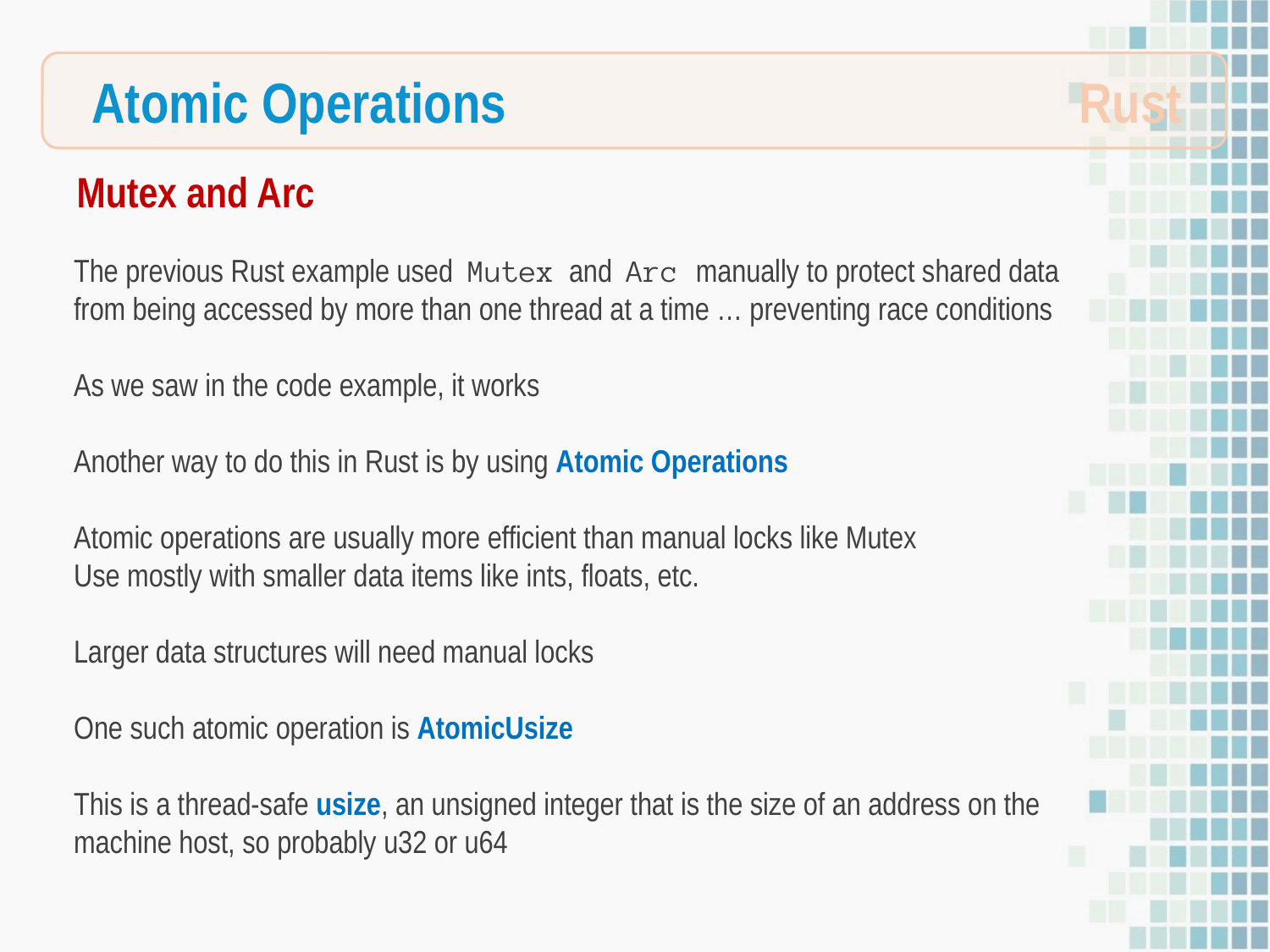

Rust

Atomic Operations
Mutex and Arc
The previous Rust example used  Mutex  and  Arc manually to protect shared data from being accessed by more than one thread at a time … preventing race conditions

As we saw in the code example, it works

Another way to do this in Rust is by using Atomic Operations

Atomic operations are usually more efficient than manual locks like Mutex
Use mostly with smaller data items like ints, floats, etc.

Larger data structures will need manual locks

One such atomic operation is AtomicUsize

This is a thread-safe usize, an unsigned integer that is the size of an address on the machine host, so probably u32 or u64